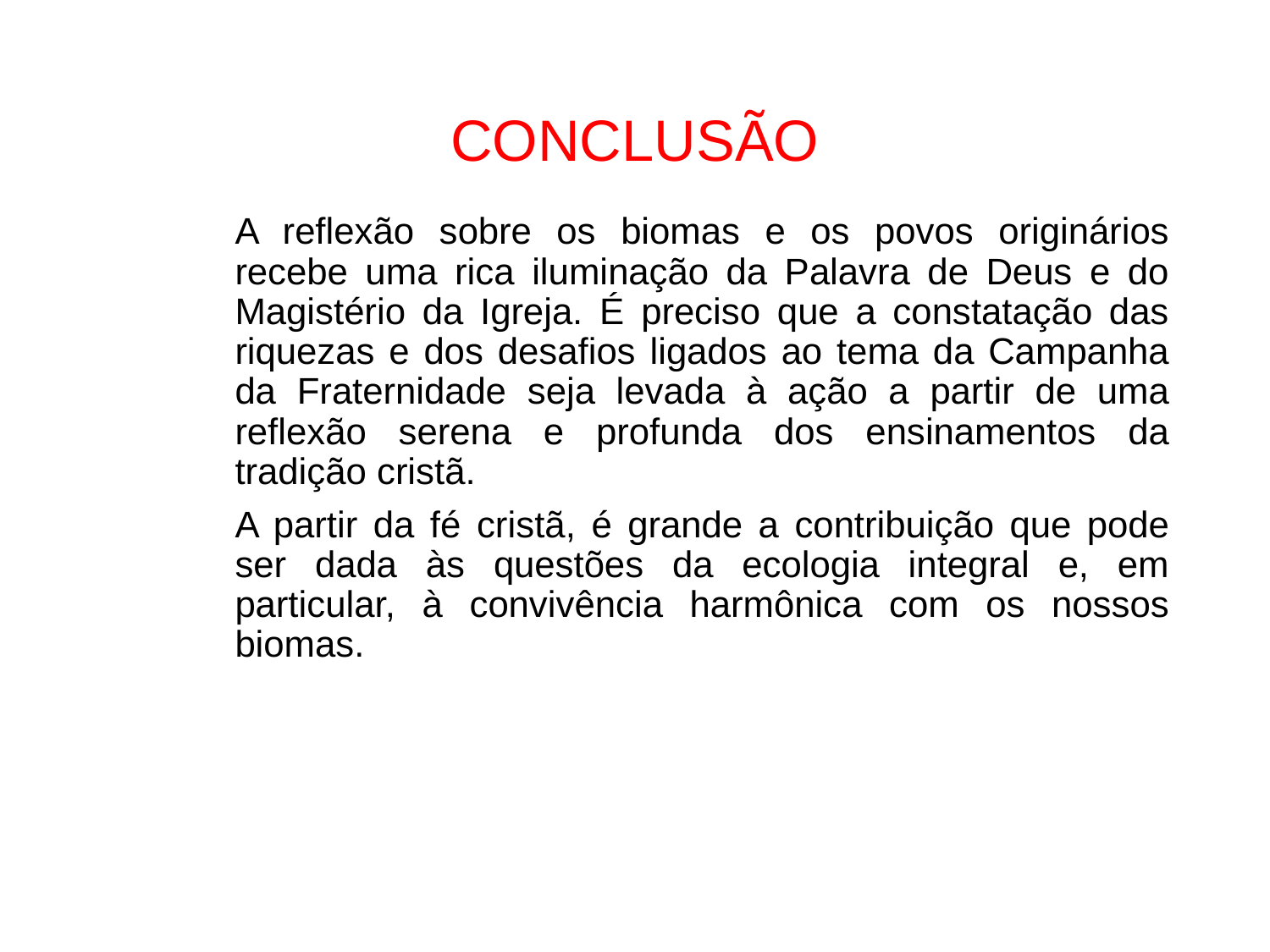

# CONCLUSÃO
A reflexão sobre os biomas e os povos originários recebe uma rica iluminação da Palavra de Deus e do Magistério da Igreja. É preciso que a constatação das riquezas e dos desafios ligados ao tema da Campanha da Fraternidade seja levada à ação a partir de uma reflexão serena e profunda dos ensinamentos da tradição cristã.
A partir da fé cristã, é grande a contribuição que pode ser dada às questões da ecologia integral e, em particular, à convivência harmônica com os nossos biomas.